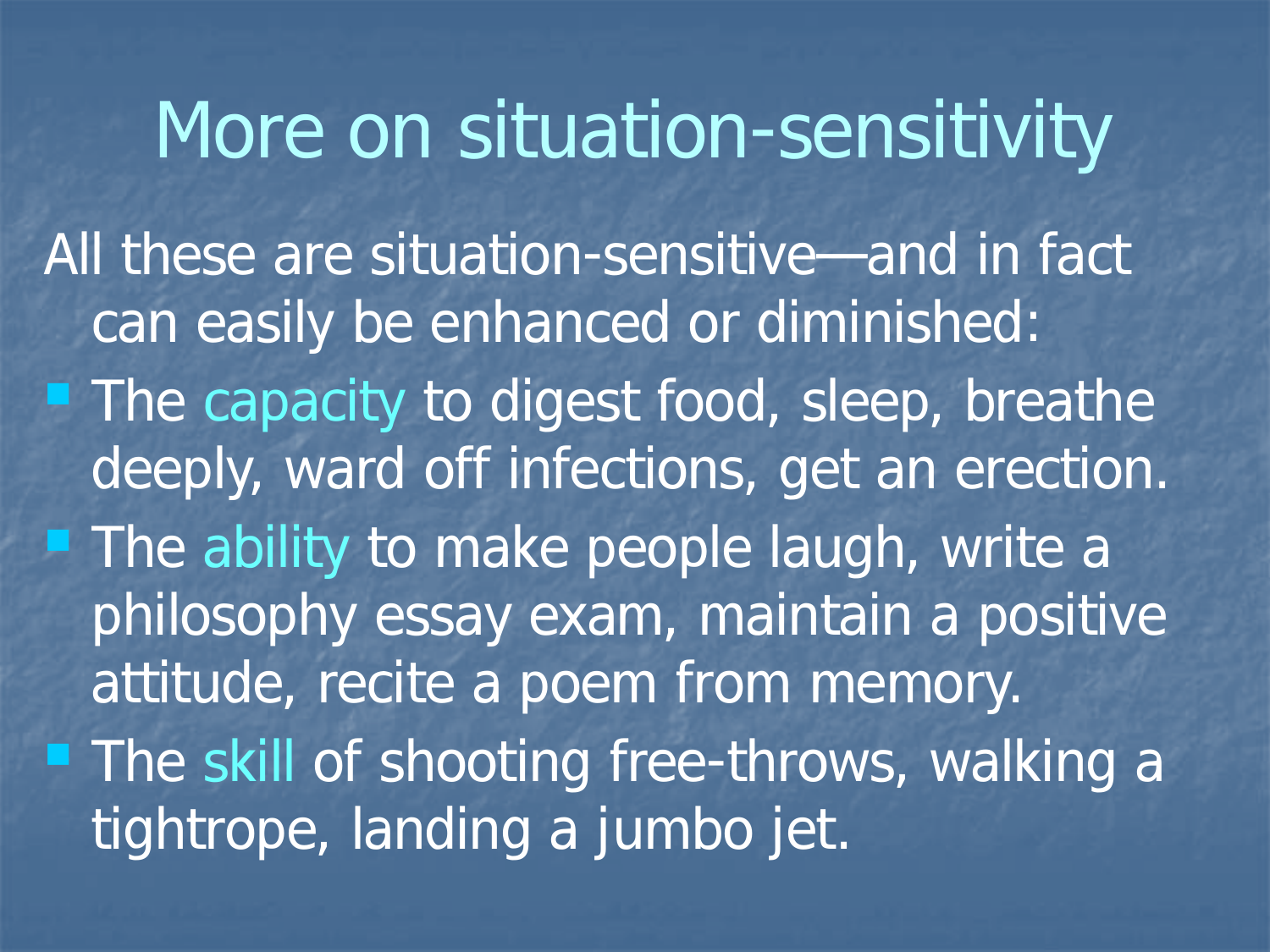

# More on situation-sensitivity
All these are situation-sensitive—and in fact can easily be enhanced or diminished:
The capacity to digest food, sleep, breathe deeply, ward off infections, get an erection.
The ability to make people laugh, write a philosophy essay exam, maintain a positive attitude, recite a poem from memory.
The skill of shooting free-throws, walking a tightrope, landing a jumbo jet.